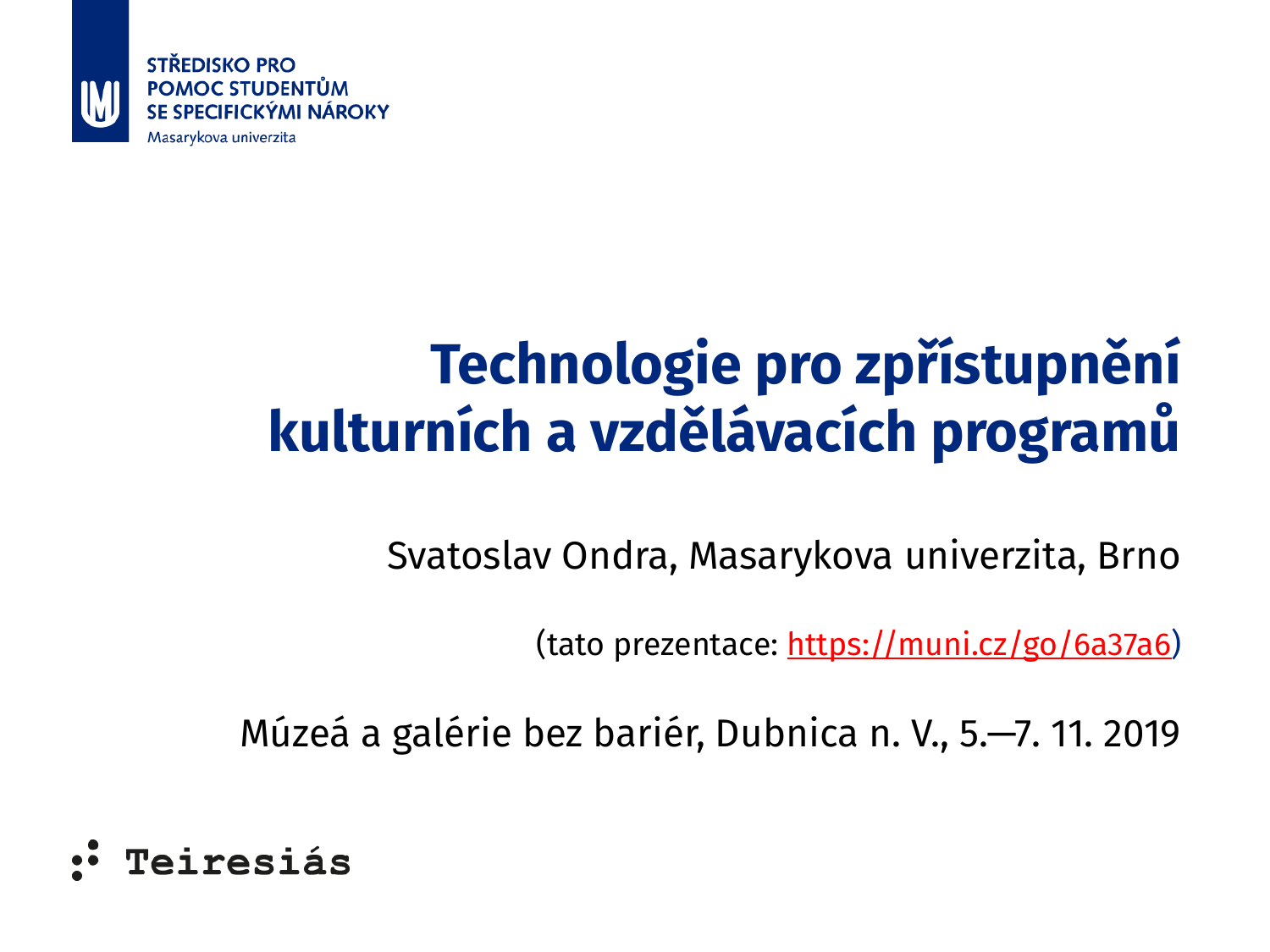

# Technologie pro zpřístupnění kulturních a vzdělávacích programů

Svatoslav Ondra, Masarykova univerzita, Brno

(tato prezentace: https://muni.cz/go/6a37a6)

Múzeá a galérie bez bariér, Dubnica n. V., 5.—7. 11. 2019